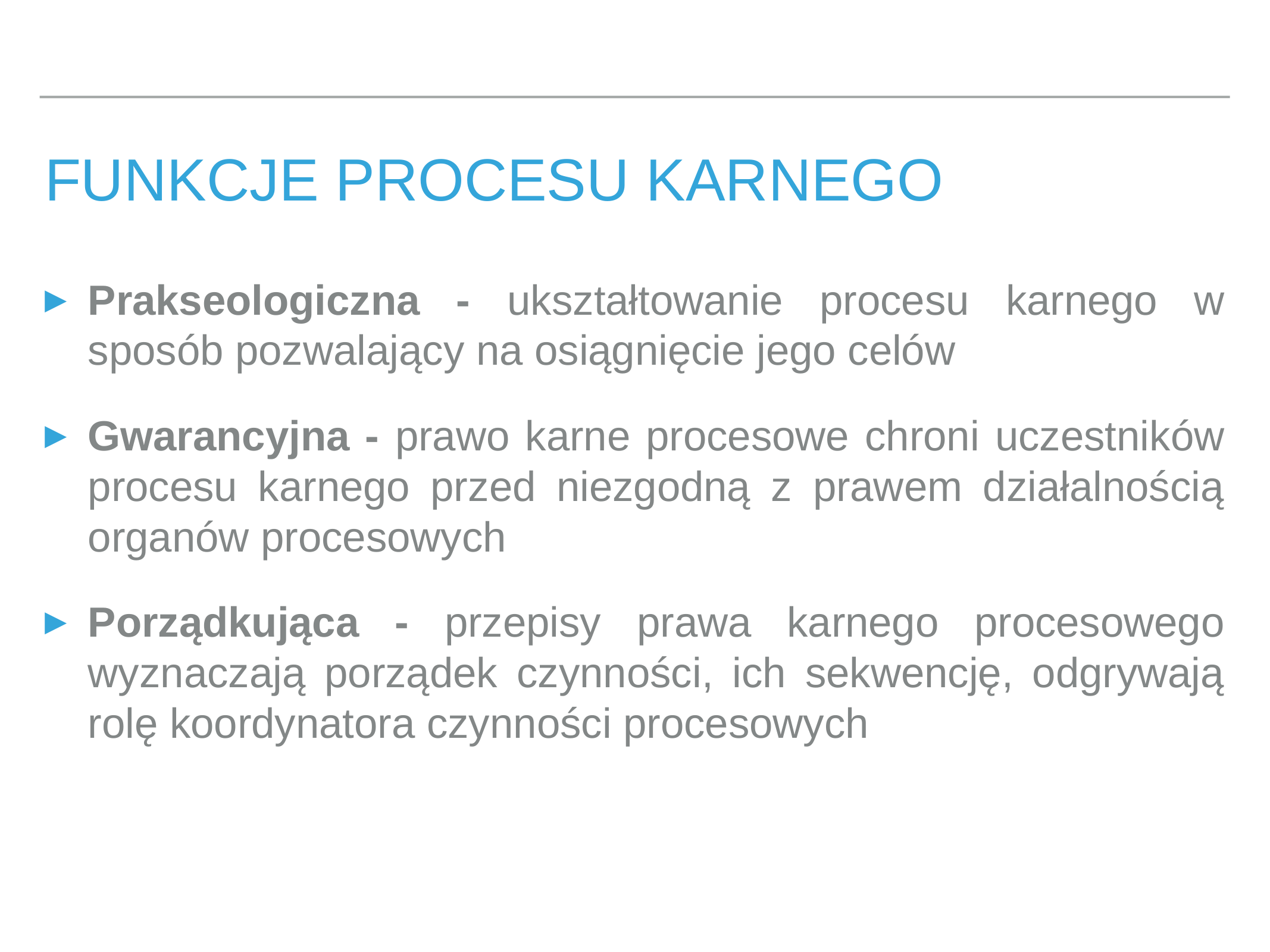

# Funkcje procesu karnego
Prakseologiczna - ukształtowanie procesu karnego w sposób pozwalający na osiągnięcie jego celów
Gwarancyjna - prawo karne procesowe chroni uczestników procesu karnego przed niezgodną z prawem działalnością organów procesowych
Porządkująca - przepisy prawa karnego procesowego wyznaczają porządek czynności, ich sekwencję, odgrywają rolę koordynatora czynności procesowych